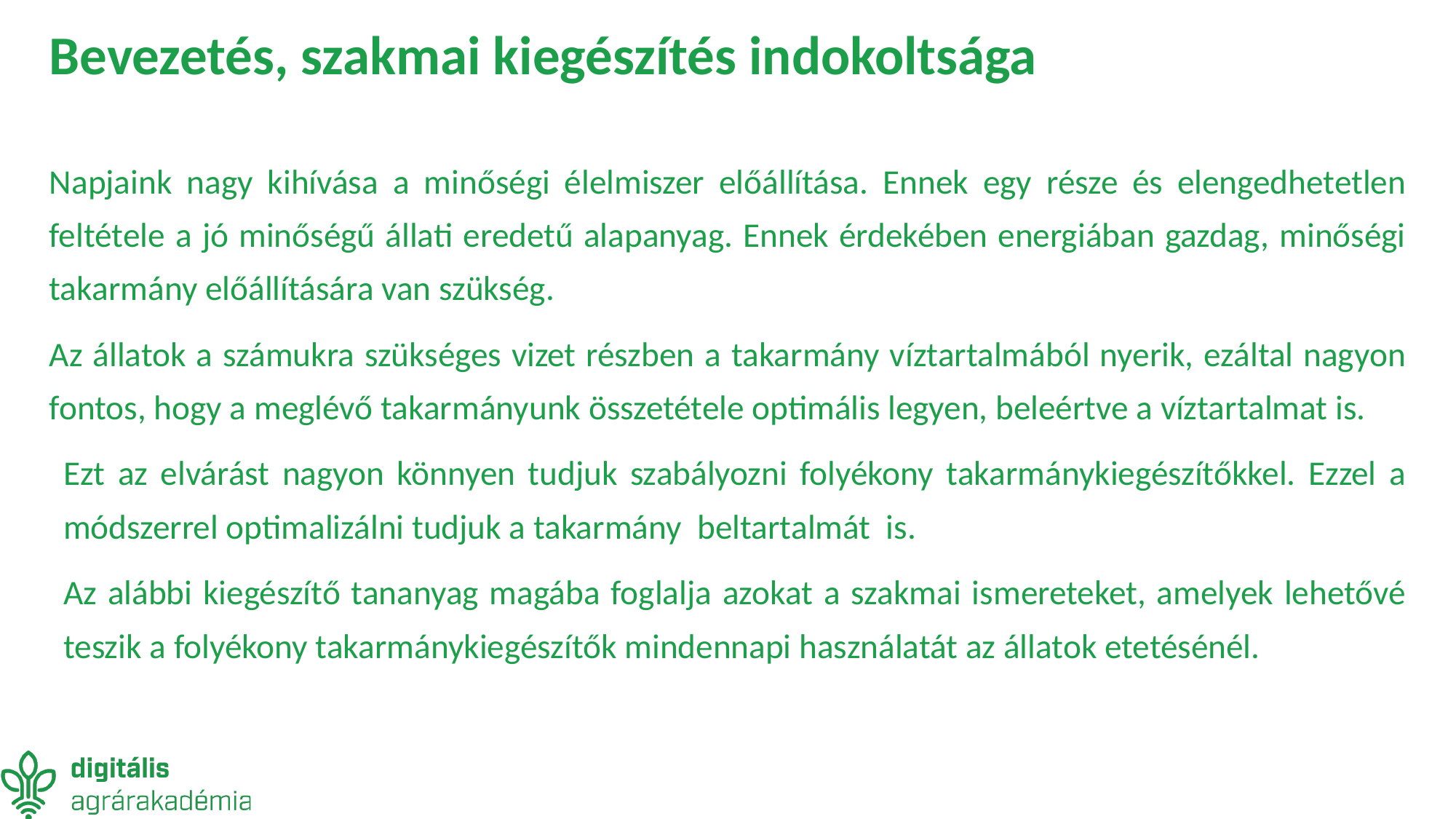

# Bevezetés, szakmai kiegészítés indokoltsága

Napjaink nagy kihívása a minőségi élelmiszer előállítása. Ennek egy része és elengedhetetlen feltétele a jó minőségű állati eredetű alapanyag. Ennek érdekében energiában gazdag, minőségi takarmány előállítására van szükség.
Az állatok a számukra szükséges vizet részben a takarmány víztartalmából nyerik, ezáltal nagyon fontos, hogy a meglévő takarmányunk összetétele optimális legyen, beleértve a víztartalmat is.
Ezt az elvárást nagyon könnyen tudjuk szabályozni folyékony takarmánykiegészítőkkel. Ezzel a módszerrel optimalizálni tudjuk a takarmány  beltartalmát  is.
Az alábbi kiegészítő tananyag magába foglalja azokat a szakmai ismereteket, amelyek lehetővé teszik a folyékony takarmánykiegészítők mindennapi használatát az állatok etetésénél.